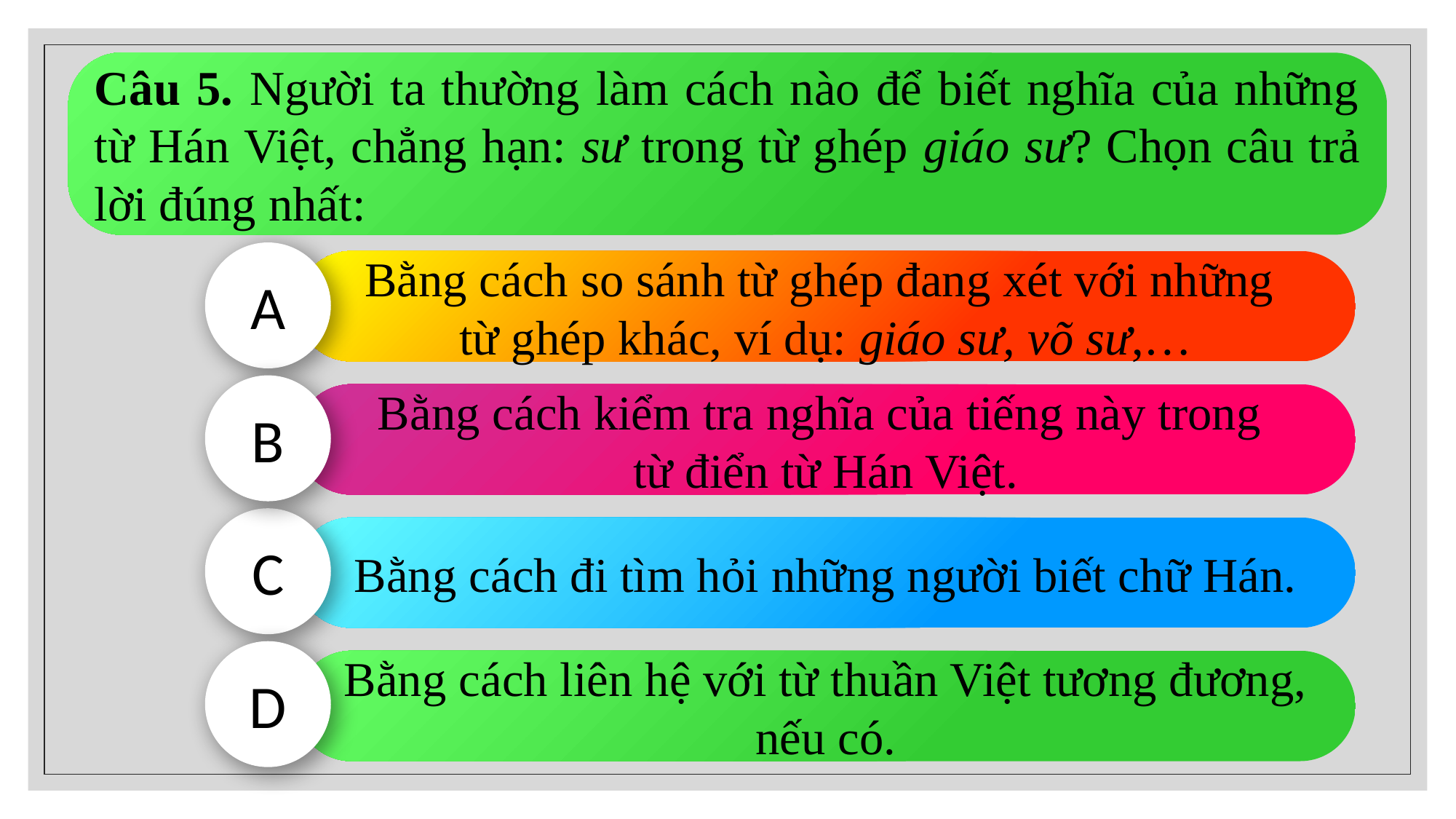

Câu 5. Người ta thường làm cách nào để biết nghĩa của những từ Hán Việt, chẳng hạn: sư trong từ ghép giáo sư? Chọn câu trả lời đúng nhất:
A
Bằng cách so sánh từ ghép đang xét với những
từ ghép khác, ví dụ: giáo sư, võ sư,…
B
Bằng cách kiểm tra nghĩa của tiếng này trong
từ điển từ Hán Việt.
C
Bằng cách đi tìm hỏi những người biết chữ Hán.
D
Bằng cách liên hệ với từ thuần Việt tương đương, nếu có.